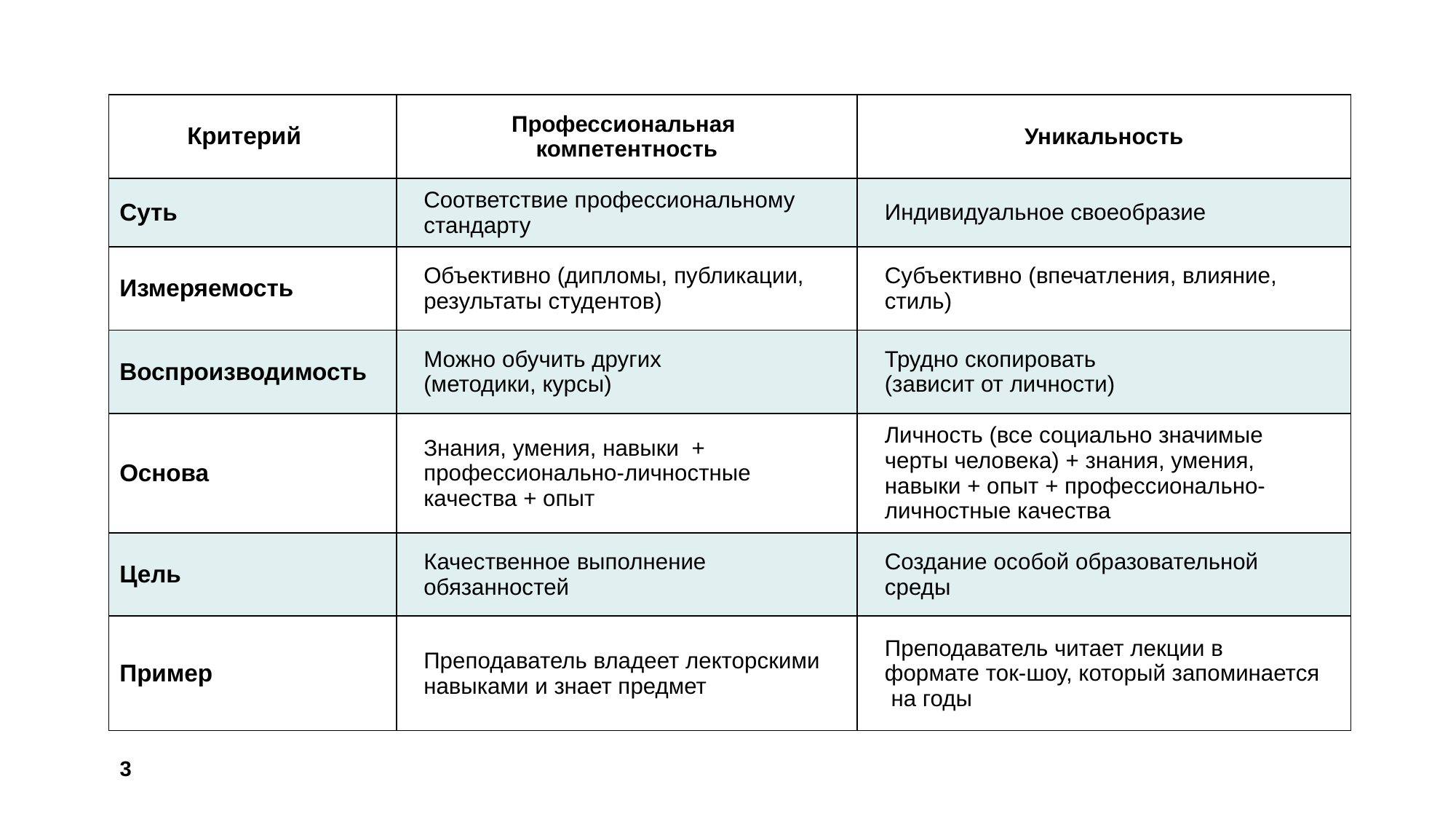

| Критерий | Профессиональная  компетентность | Уникальность |
| --- | --- | --- |
| Суть | Соответствие профессиональному стандарту | Индивидуальное своеобразие |
| Измеряемость | Объективно (дипломы, публикации,  результаты студентов) | Субъективно (впечатления, влияние,  стиль) |
| Воспроизводимость | Можно обучить других  (методики, курсы) | Трудно скопировать  (зависит от личности) |
| Основа | Знания, умения, навыки  + профессионально-личностные качества + опыт | Личность (все социально значимые черты человека) + знания, умения, навыки + опыт + профессионально-личностные качества |
| Цель | Качественное выполнение  обязанностей | Создание особой образовательной  среды |
| Пример | Преподаватель владеет лекторскими навыками и знает предмет | Преподаватель читает лекции в  формате ток‑шоу, который запоминается на годы |
3